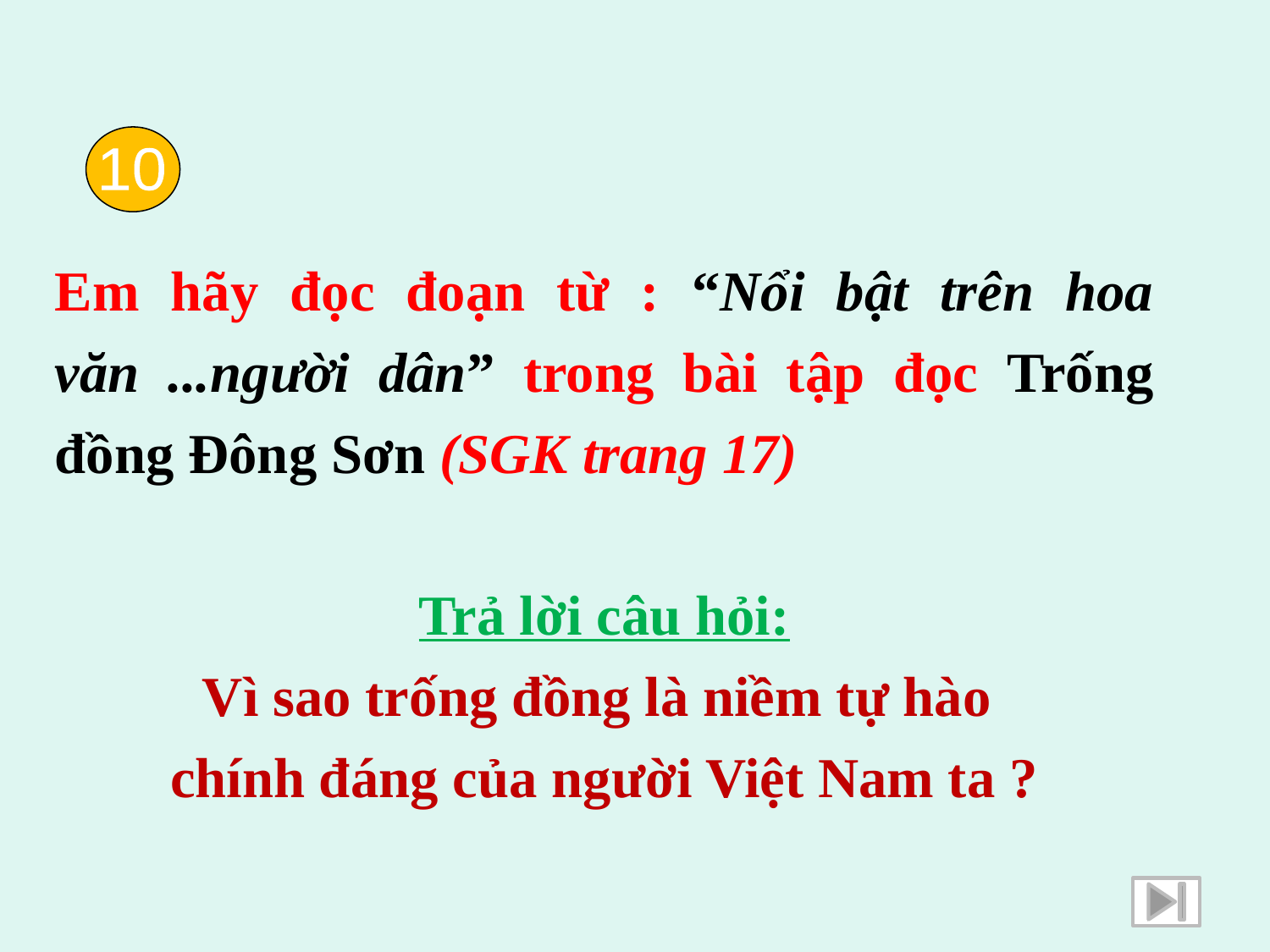

10
Em hãy đọc đoạn từ : “Nổi bật trên hoa văn ...người dân” trong bài tập đọc Trống đồng Đông Sơn (SGK trang 17)

Trả lời câu hỏi:
Vì sao trống đồng là niềm tự hào
chính đáng của người Việt Nam ta ?